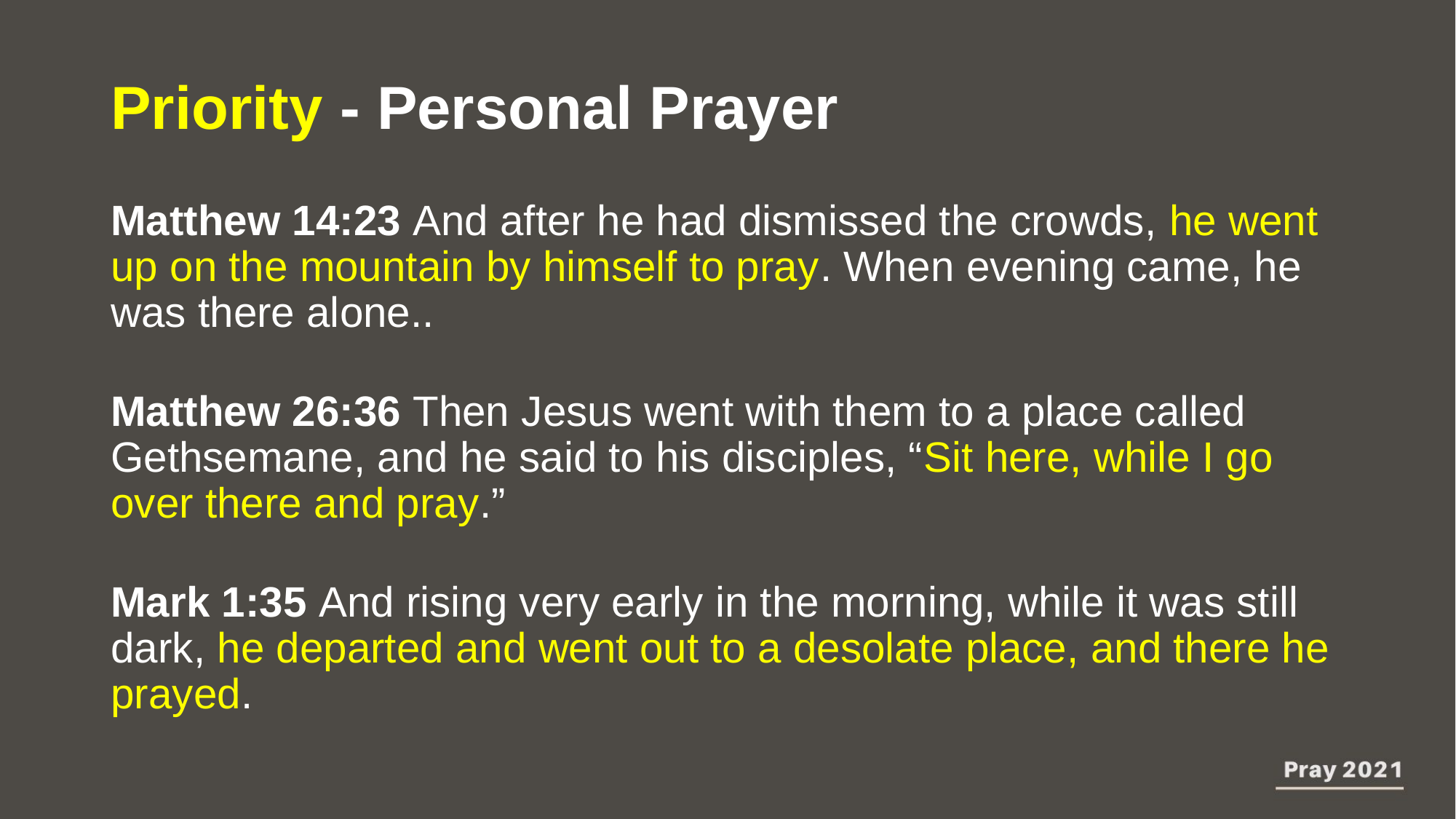

Priority - Personal Prayer

Matthew 14:23 And after he had dismissed the crowds, he went up on the mountain by himself to pray. When evening came, he was there alone..

Matthew 26:36 Then Jesus went with them to a place called Gethsemane, and he said to his disciples, “Sit here, while I go over there and pray.”

Mark 1:35 And rising very early in the morning, while it was still dark, he departed and went out to a desolate place, and there he prayed.